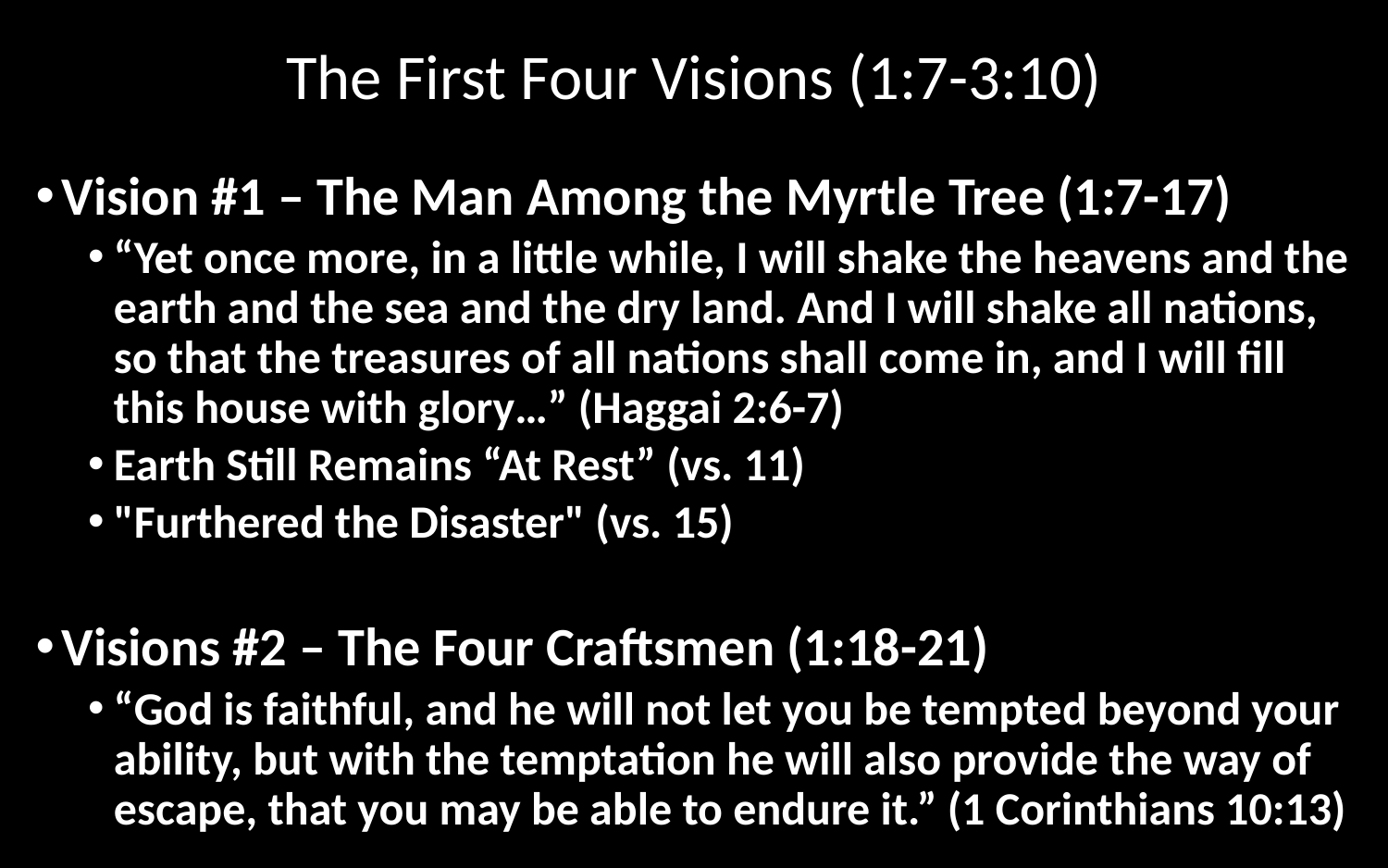

# The First Four Visions (1:7-3:10)
Vision #1 – The Man Among the Myrtle Tree (1:7-17)
“Yet once more, in a little while, I will shake the heavens and the earth and the sea and the dry land. And I will shake all nations, so that the treasures of all nations shall come in, and I will fill this house with glory…” (Haggai 2:6-7)
Earth Still Remains “At Rest” (vs. 11)
"Furthered the Disaster" (vs. 15)

Visions #2 – The Four Craftsmen (1:18-21)
“God is faithful, and he will not let you be tempted beyond your ability, but with the temptation he will also provide the way of escape, that you may be able to endure it.” (1 Corinthians 10:13)